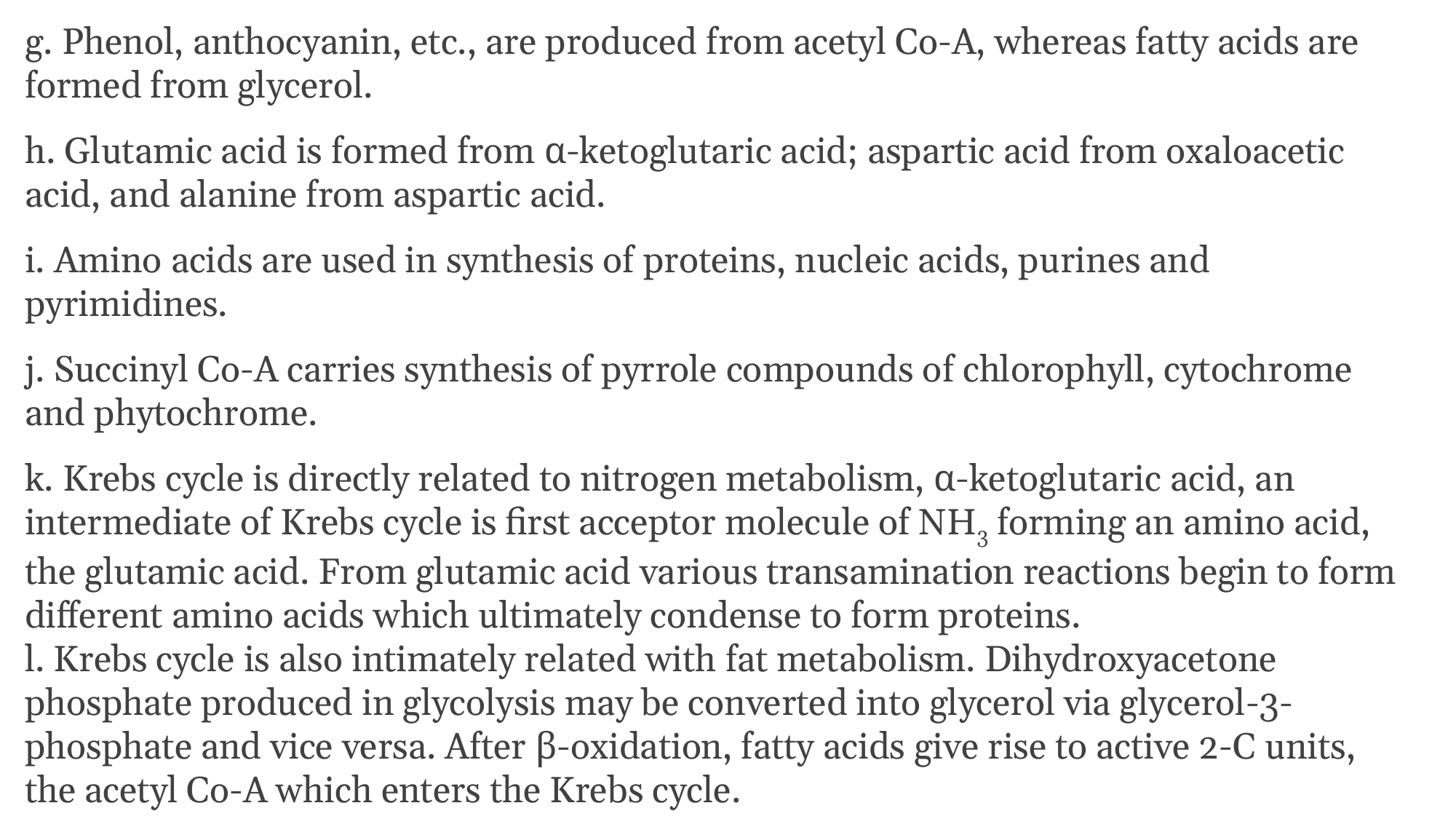

g. Phenol, anthocyanin, etc., are produced from acetyl Co-A, whereas fatty acids are formed from glycerol.
h. Glutamic acid is formed from α-ketoglutaric acid; aspartic acid from oxaloacetic acid, and alanine from aspartic acid.
i. Amino acids are used in synthesis of proteins, nucleic acids, purines and pyrimidines.
j. Succinyl Co-A carries synthesis of pyrrole compounds of chlorophyll, cytochrome and phytochrome.
k. Krebs cycle is directly related to nitrogen metabolism, α-ketoglutaric acid, an intermediate of Krebs cycle is first acceptor molecule of NH3 forming an amino acid, the glutamic acid. From glutamic acid various transamination reactions begin to form different amino acids which ultimately condense to form proteins.
l. Krebs cycle is also intimately related with fat metabolism. Dihydroxyacetone phosphate produced in glycolysis may be converted into glycerol via glycerol-3-phosphate and vice versa. After β-oxidation, fatty acids give rise to active 2-C units, the acetyl Co-A which enters the Krebs cycle.